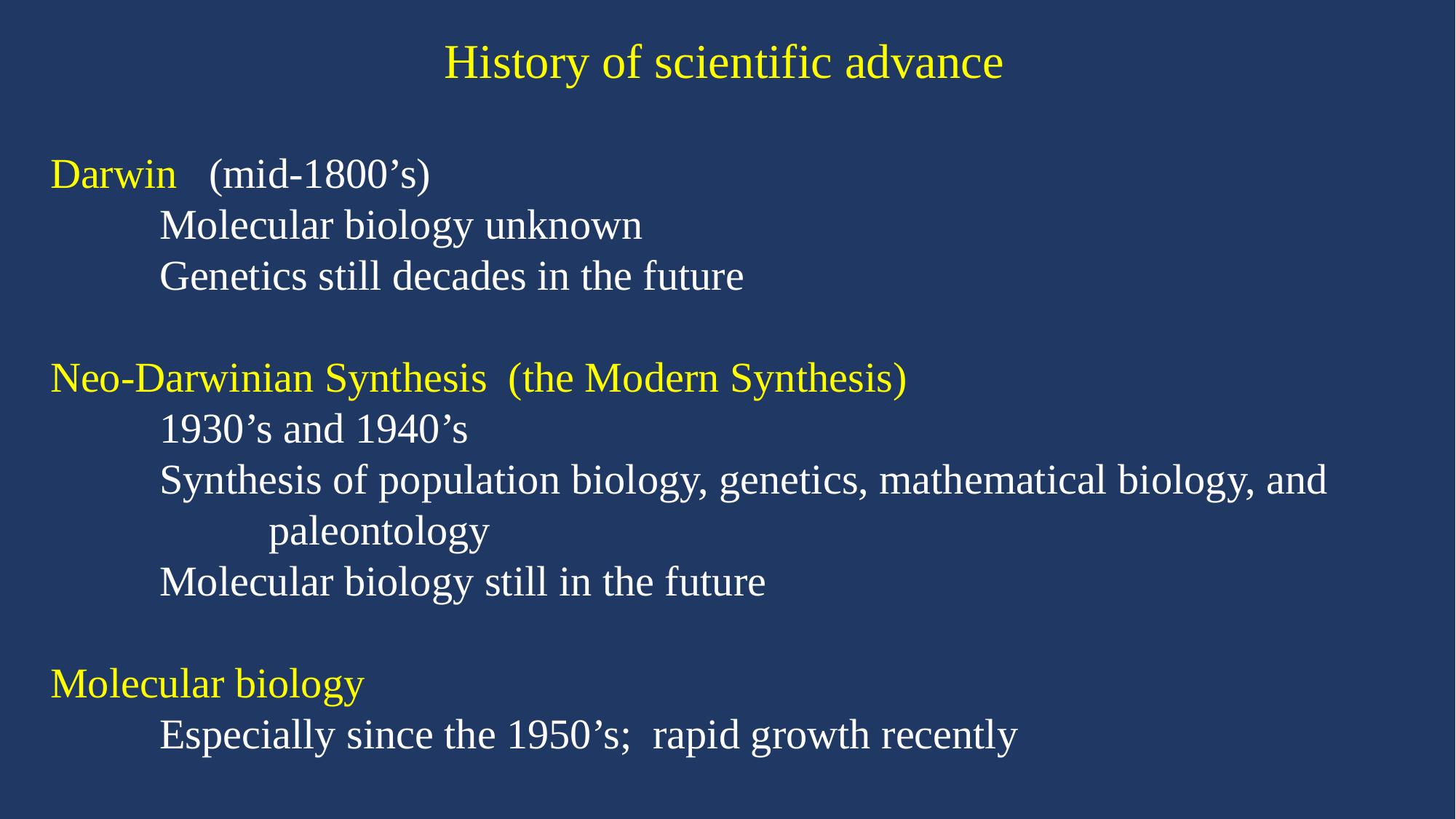

History of scientific advance

Darwin   (mid-1800’s)
	Molecular biology unknown
	Genetics still decades in the future

Neo-Darwinian Synthesis  (the Modern Synthesis)
	1930’s and 1940’s
	Synthesis of population biology, genetics, mathematical biology, and
		paleontology
	Molecular biology still in the future

Molecular biology
	Especially since the 1950’s;  rapid growth recently